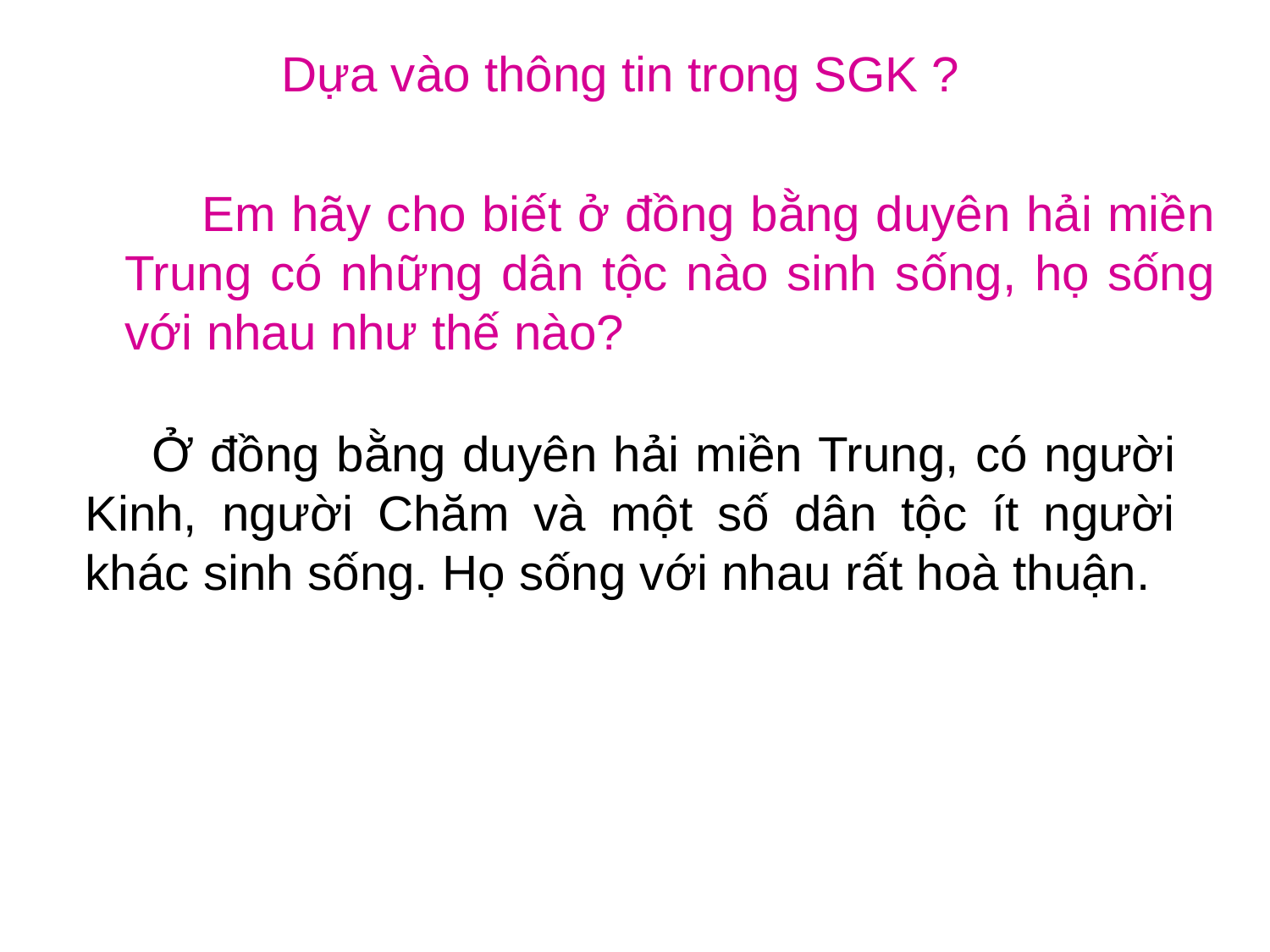

Dựa vào thông tin trong SGK ?
        Em hãy cho biết ở đồng bằng duyên hải miền Trung có những dân tộc nào sinh sống, họ sống với nhau như thế nào?
       Ở đồng bằng duyên hải miền Trung, có người Kinh, người Chăm và một số dân tộc ít người khác sinh sống. Họ sống với nhau rất hoà thuận.